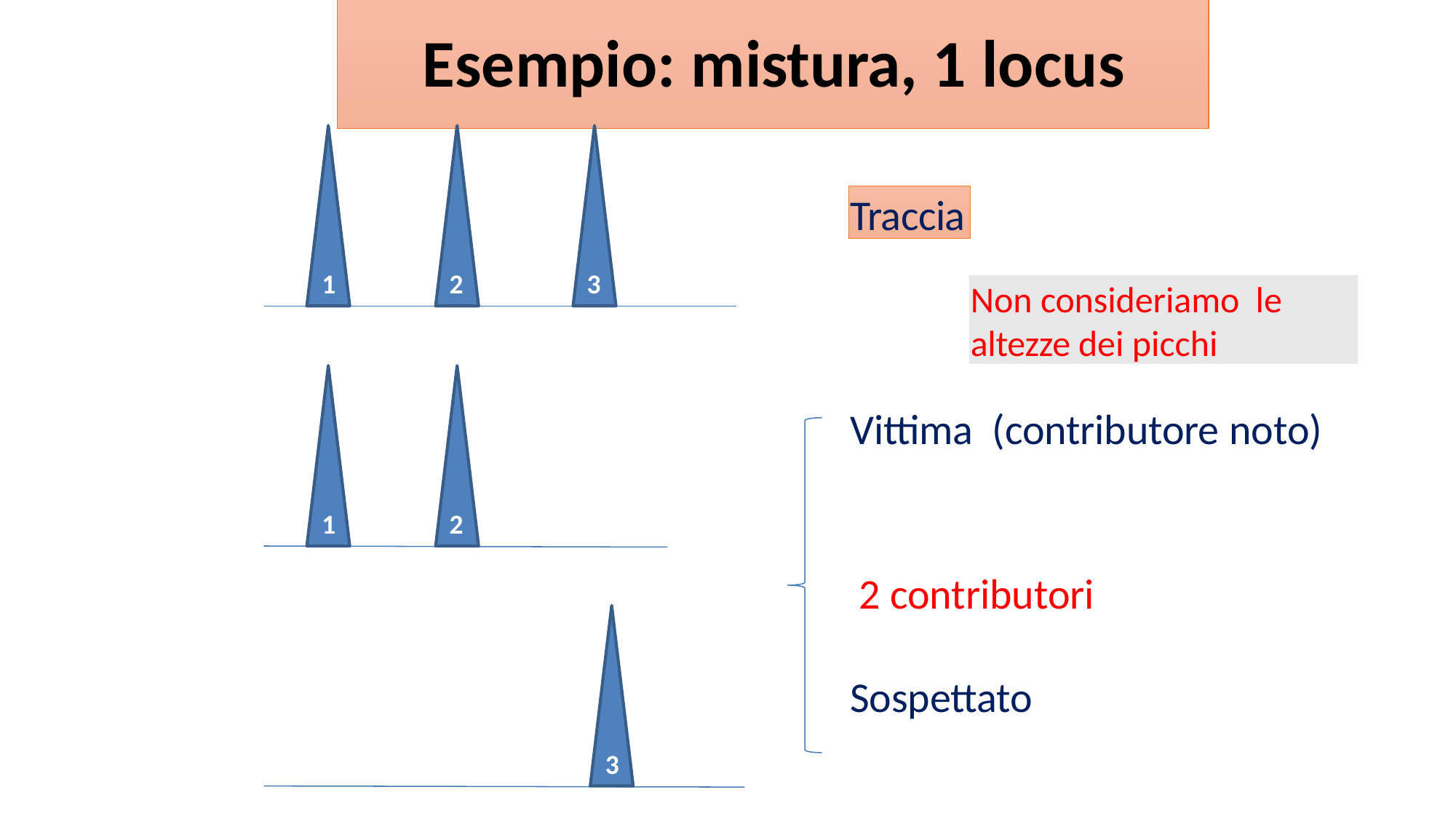

# Esempio: mistura, 1 locus

Traccia
1
2
3
Non consideriamo  le altezze dei picchi

Vittima  (contributore noto)

1
2

2 contributori

Sospettato

3